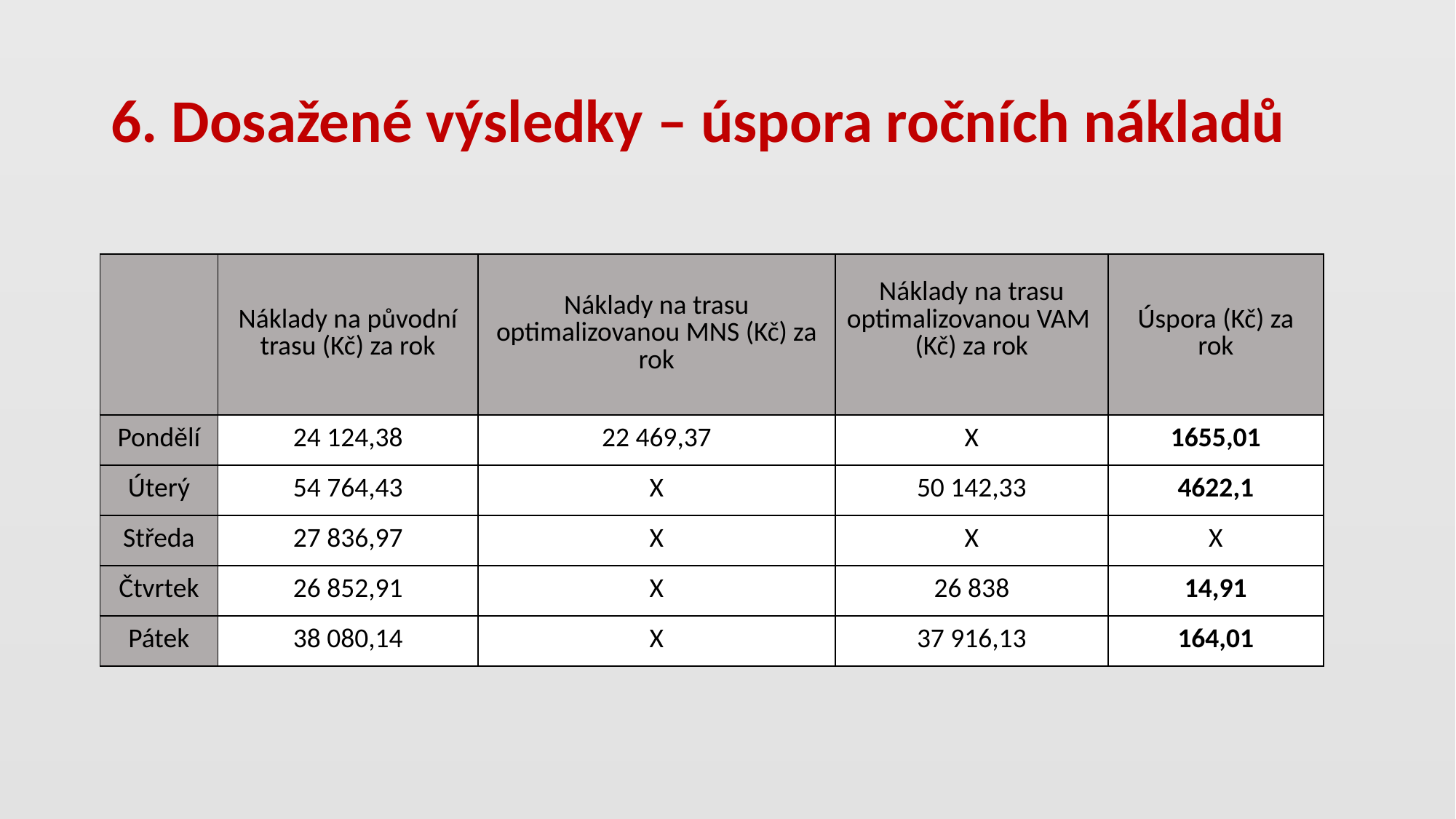

# 6. Dosažené výsledky – úspora ročních nákladů
|  | Náklady na původní trasu (Kč) za rok | Náklady na trasu optimalizovanou MNS (Kč) za rok | Náklady na trasu optimalizovanou VAM (Kč) za rok | Úspora (Kč) za rok |
| --- | --- | --- | --- | --- |
| Pondělí | 24 124,38 | 22 469,37 | X | 1655,01 |
| Úterý | 54 764,43 | X | 50 142,33 | 4622,1 |
| Středa | 27 836,97 | X | X | X |
| Čtvrtek | 26 852,91 | X | 26 838 | 14,91 |
| Pátek | 38 080,14 | X | 37 916,13 | 164,01 |